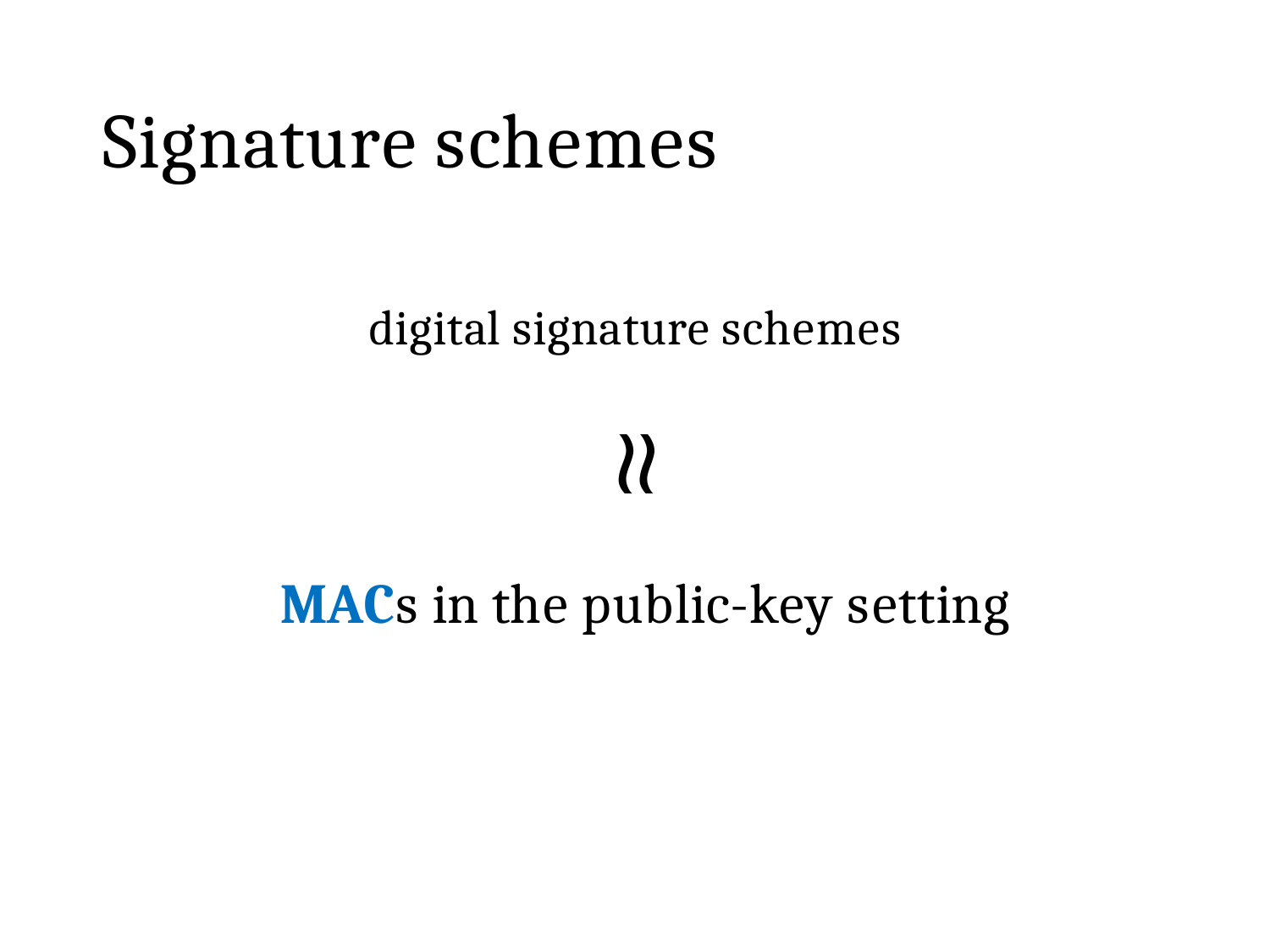

# Signature schemes
digital signature schemes
≈
MACs in the public-key setting